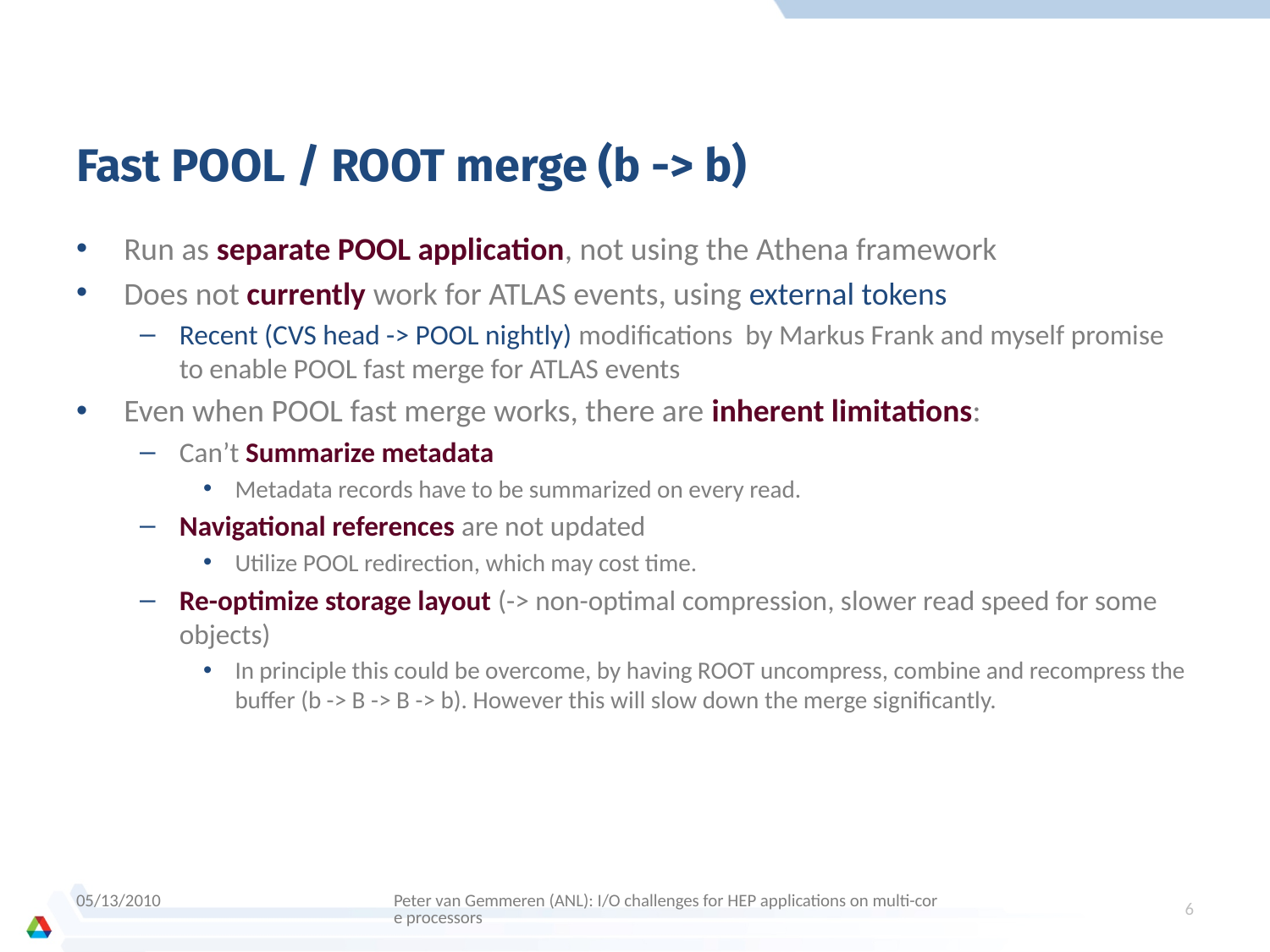

# Fast POOL / ROOT merge (b -> b)
Run as separate POOL application, not using the Athena framework
Does not currently work for ATLAS events, using external tokens
Recent (CVS head -> POOL nightly) modifications  by Markus Frank and myself promise to enable POOL fast merge for ATLAS events
Even when POOL fast merge works, there are inherent limitations:
Can’t Summarize metadata
Metadata records have to be summarized on every read.
Navigational references are not updated
Utilize POOL redirection, which may cost time.
Re-optimize storage layout (-> non-optimal compression, slower read speed for some objects)
In principle this could be overcome, by having ROOT uncompress, combine and recompress the buffer (b -> B -> B -> b). However this will slow down the merge significantly.
05/13/2010
Peter van Gemmeren (ANL): I/O challenges for HEP applications on multi-core processors
6